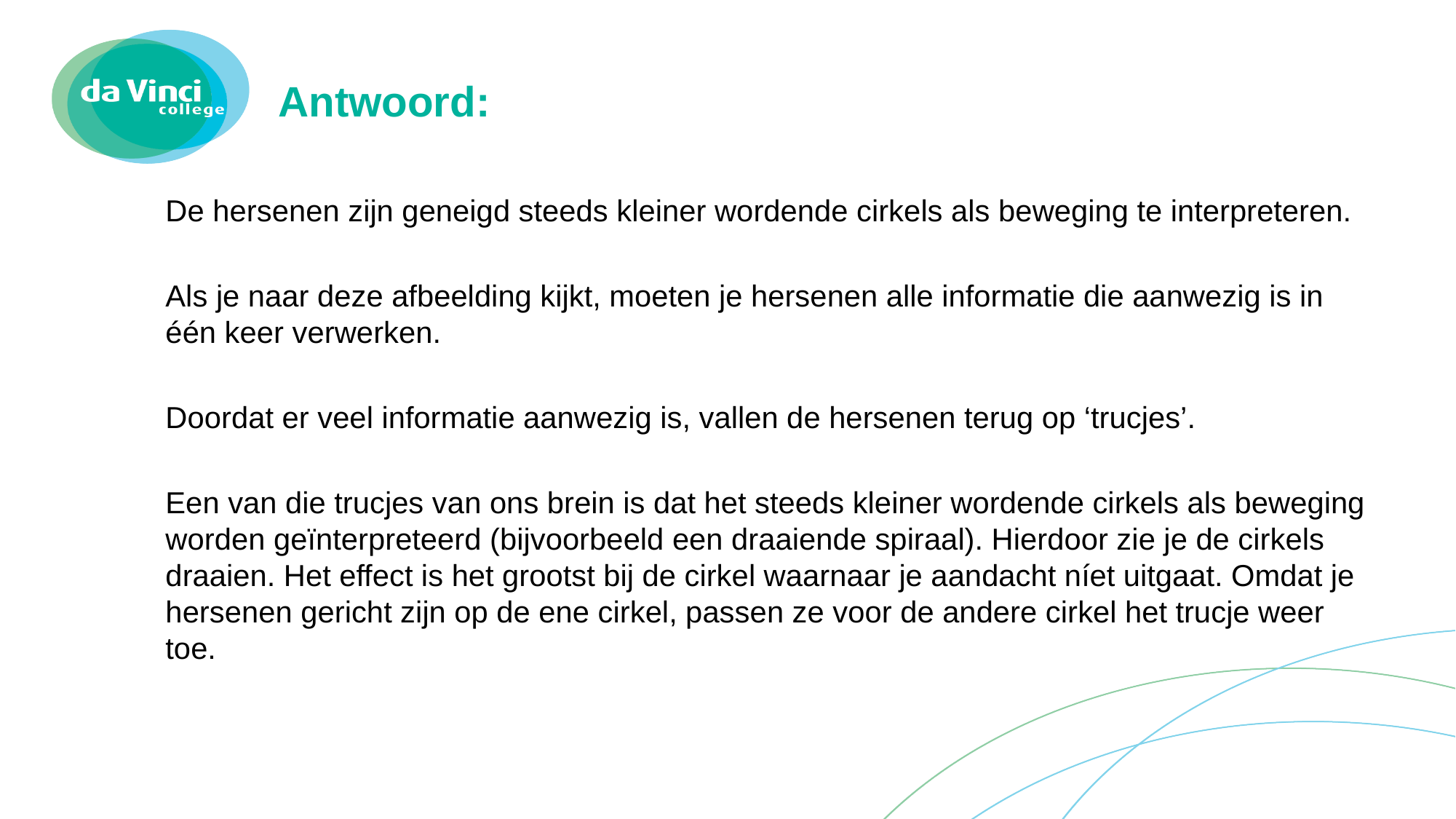

# Antwoord:
De hersenen zijn geneigd steeds kleiner wordende cirkels als beweging te interpreteren.

Als je naar deze afbeelding kijkt, moeten je hersenen alle informatie die aanwezig is in één keer verwerken.

Doordat er veel informatie aanwezig is, vallen de hersenen terug op ‘trucjes’.

Een van die trucjes van ons brein is dat het steeds kleiner wordende cirkels als beweging worden geïnterpreteerd (bijvoorbeeld een draaiende spiraal). Hierdoor zie je de cirkels draaien. Het effect is het grootst bij de cirkel waarnaar je aandacht níet uitgaat. Omdat je hersenen gericht zijn op de ene cirkel, passen ze voor de andere cirkel het trucje weer toe.